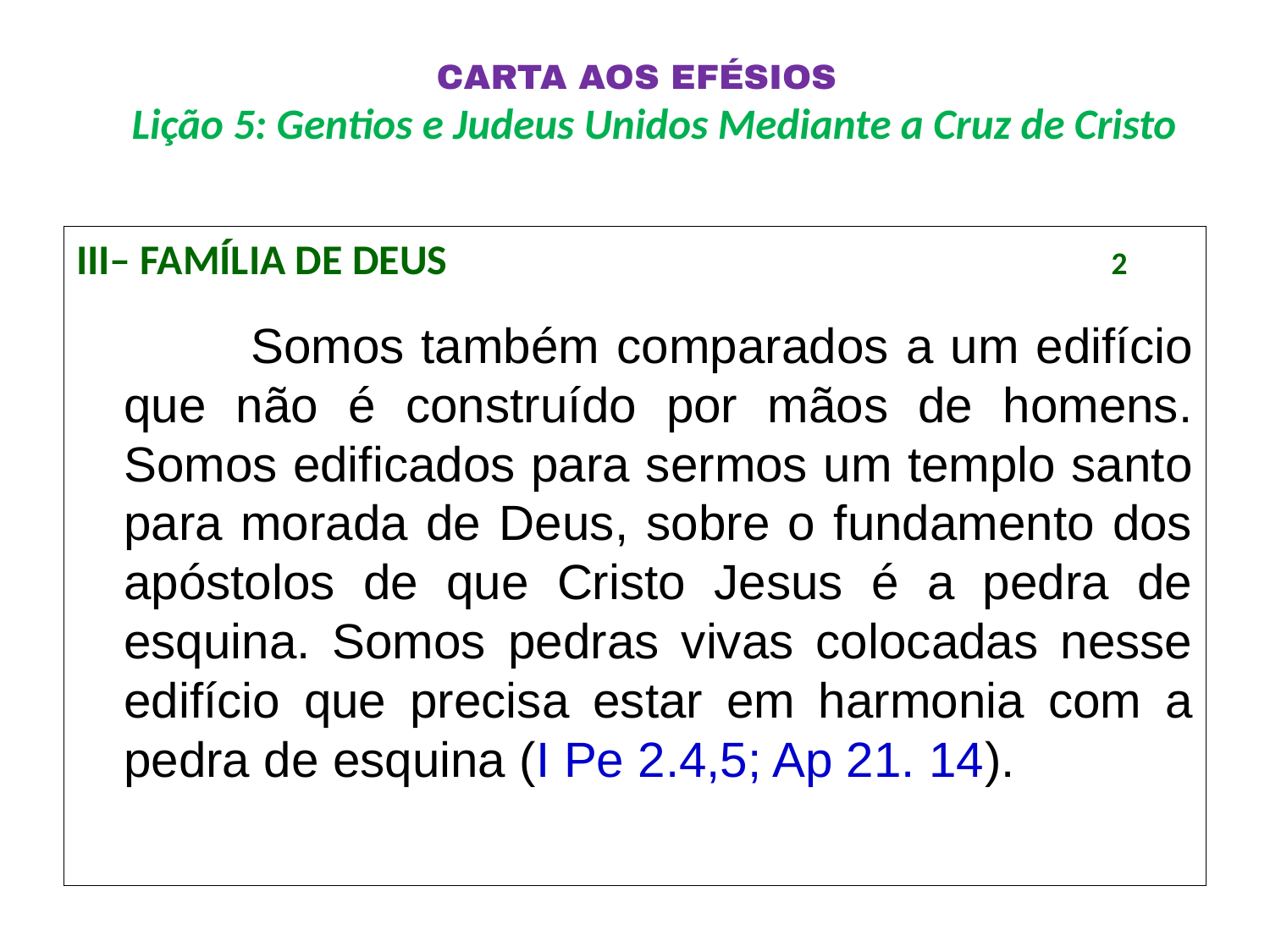

# CARTA AOS EFÉSIOS Lição 5: Gentios e Judeus Unidos Mediante a Cruz de Cristo
III– Família de Deus						  2

	Somos também comparados a um edifício que não é construído por mãos de homens. Somos edificados para sermos um templo santo para morada de Deus, sobre o fundamento dos apóstolos de que Cristo Jesus é a pedra de esquina. Somos pedras vivas colocadas nesse edifício que precisa estar em harmonia com a pedra de esquina (I Pe 2.4,5; Ap 21. 14).